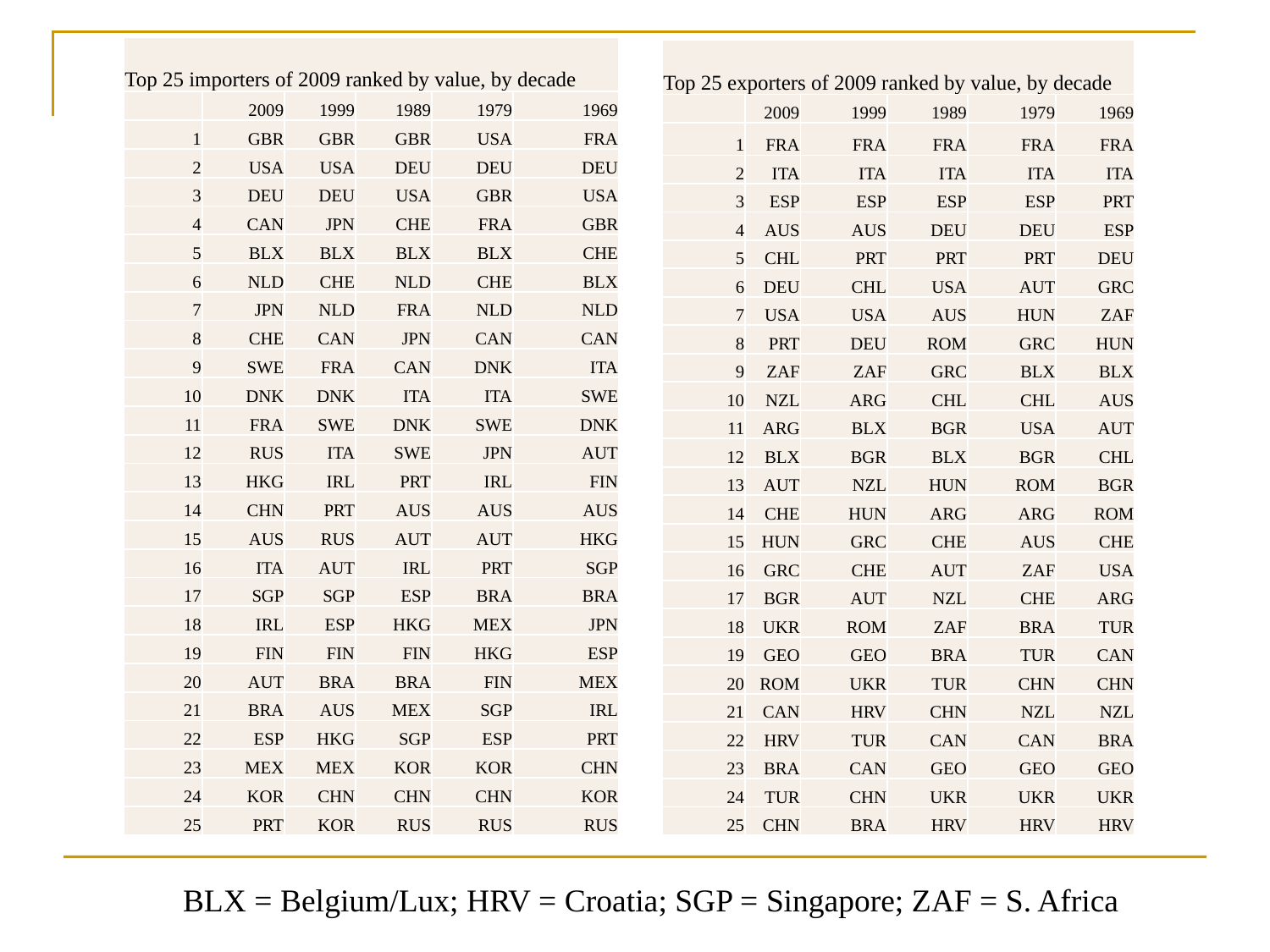

| Top 25 importers of 2009 ranked by value, by decade |  |  |  |  |  |
| --- | --- | --- | --- | --- | --- |
|  | 2009 | 1999 | 1989 | 1979 | 1969 |
| 1 | GBR | GBR | GBR | USA | FRA |
| 2 | USA | USA | DEU | DEU | DEU |
| 3 | DEU | DEU | USA | GBR | USA |
| 4 | CAN | JPN | CHE | FRA | GBR |
| 5 | BLX | BLX | BLX | BLX | CHE |
| 6 | NLD | CHE | NLD | CHE | BLX |
| 7 | JPN | NLD | FRA | NLD | NLD |
| 8 | CHE | CAN | JPN | CAN | CAN |
| 9 | SWE | FRA | CAN | DNK | ITA |
| 10 | DNK | DNK | ITA | ITA | SWE |
| 11 | FRA | SWE | DNK | SWE | DNK |
| 12 | RUS | ITA | SWE | JPN | AUT |
| 13 | HKG | IRL | PRT | IRL | FIN |
| 14 | CHN | PRT | AUS | AUS | AUS |
| 15 | AUS | RUS | AUT | AUT | HKG |
| 16 | ITA | AUT | IRL | PRT | SGP |
| 17 | SGP | SGP | ESP | BRA | BRA |
| 18 | IRL | ESP | HKG | MEX | JPN |
| 19 | FIN | FIN | FIN | HKG | ESP |
| 20 | AUT | BRA | BRA | FIN | MEX |
| 21 | BRA | AUS | MEX | SGP | IRL |
| 22 | ESP | HKG | SGP | ESP | PRT |
| 23 | MEX | MEX | KOR | KOR | CHN |
| 24 | KOR | CHN | CHN | CHN | KOR |
| 25 | PRT | KOR | RUS | RUS | RUS |
| Top 25 exporters of 2009 ranked by value, by decade |  |  |  |  |  |
| --- | --- | --- | --- | --- | --- |
|  | 2009 | 1999 | 1989 | 1979 | 1969 |
| 1 | FRA | FRA | FRA | FRA | FRA |
| 2 | ITA | ITA | ITA | ITA | ITA |
| 3 | ESP | ESP | ESP | ESP | PRT |
| 4 | AUS | AUS | DEU | DEU | ESP |
| 5 | CHL | PRT | PRT | PRT | DEU |
| 6 | DEU | CHL | USA | AUT | GRC |
| 7 | USA | USA | AUS | HUN | ZAF |
| 8 | PRT | DEU | ROM | GRC | HUN |
| 9 | ZAF | ZAF | GRC | BLX | BLX |
| 10 | NZL | ARG | CHL | CHL | AUS |
| 11 | ARG | BLX | BGR | USA | AUT |
| 12 | BLX | BGR | BLX | BGR | CHL |
| 13 | AUT | NZL | HUN | ROM | BGR |
| 14 | CHE | HUN | ARG | ARG | ROM |
| 15 | HUN | GRC | CHE | AUS | CHE |
| 16 | GRC | CHE | AUT | ZAF | USA |
| 17 | BGR | AUT | NZL | CHE | ARG |
| 18 | UKR | ROM | ZAF | BRA | TUR |
| 19 | GEO | GEO | BRA | TUR | CAN |
| 20 | ROM | UKR | TUR | CHN | CHN |
| 21 | CAN | HRV | CHN | NZL | NZL |
| 22 | HRV | TUR | CAN | CAN | BRA |
| 23 | BRA | CAN | GEO | GEO | GEO |
| 24 | TUR | CHN | UKR | UKR | UKR |
| 25 | CHN | BRA | HRV | HRV | HRV |
BLX = Belgium/Lux; HRV = Croatia; SGP = Singapore; ZAF = S. Africa